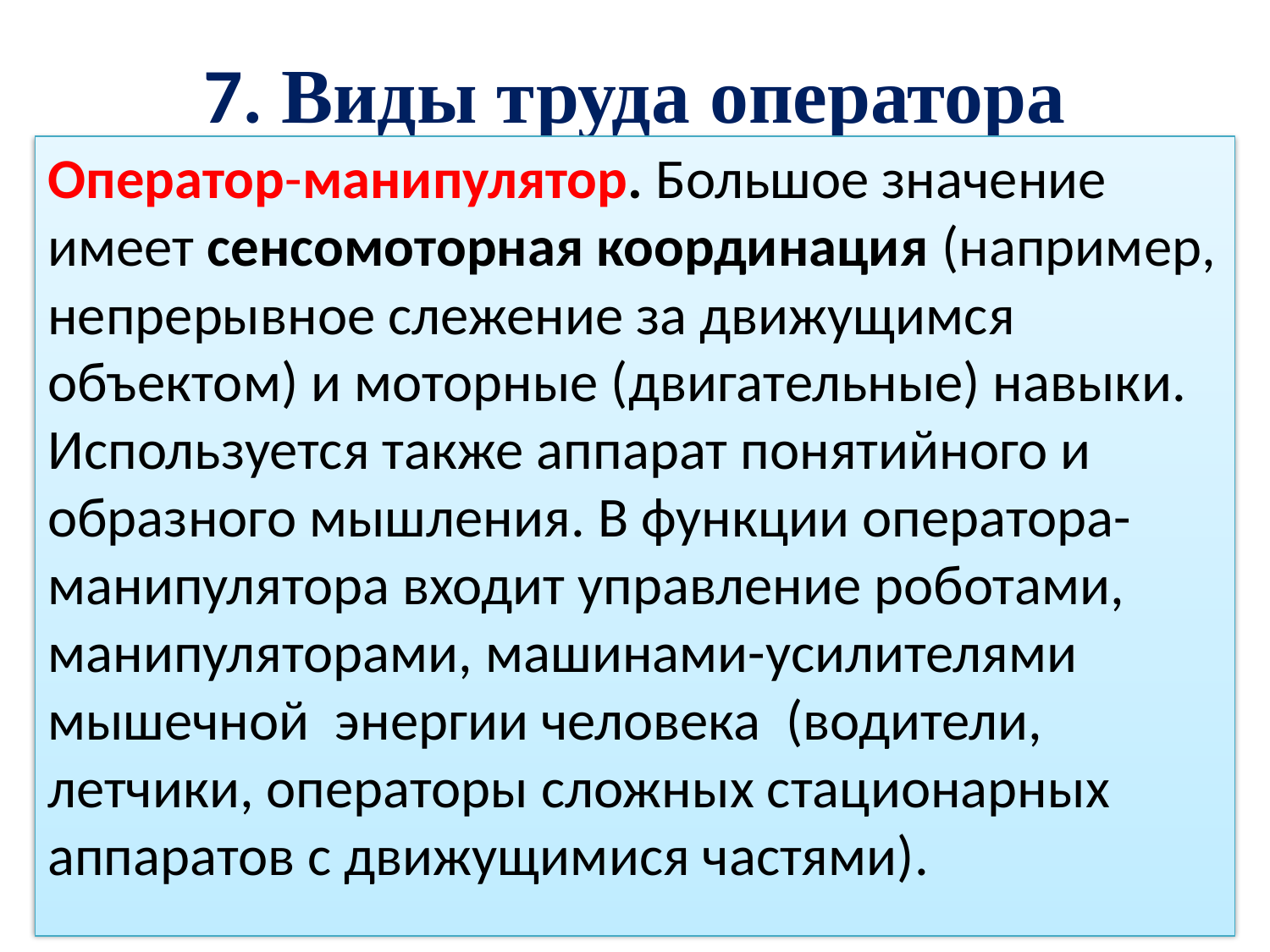

# 7. Виды труда оператора
Оператор-манипулятор. Большое значение имеет сенсомоторная координация (например, непрерывное слежение за движущимся объектом) и моторные (двигательные) навыки. Используется также аппарат понятийного и образного мышления. В функции оператора-манипулятора входит управление роботами, манипуляторами, машинами-усилителями мышечной  энергии человека  (водители, летчики, операторы сложных стационарных аппаратов с движущимися частями).